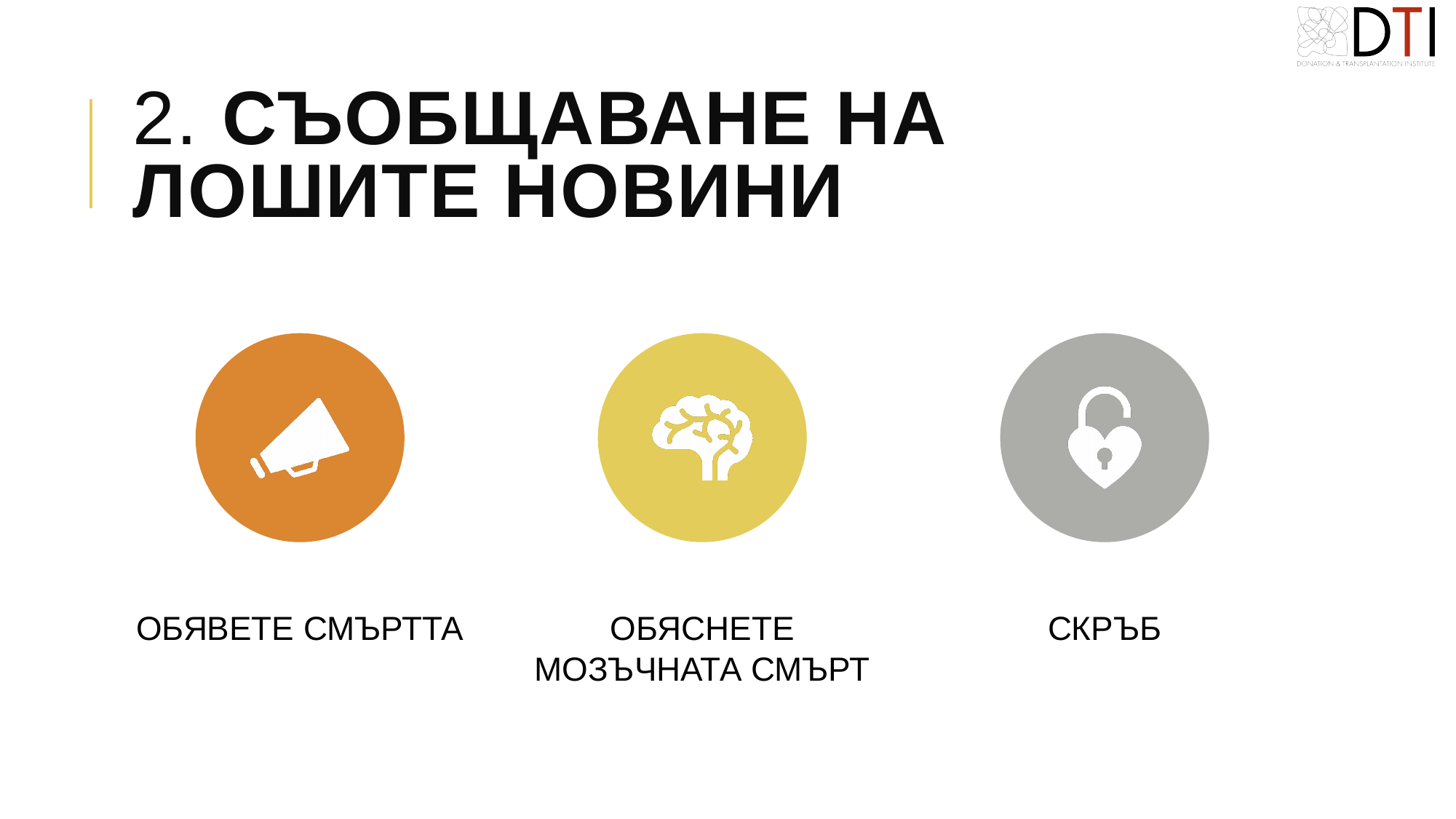

# 2. Съобщаване на лошите новини
Обявете СМЪРТТА
Обяснете МОЗЪЧНАТА СМЪРТ
СКРЪБ